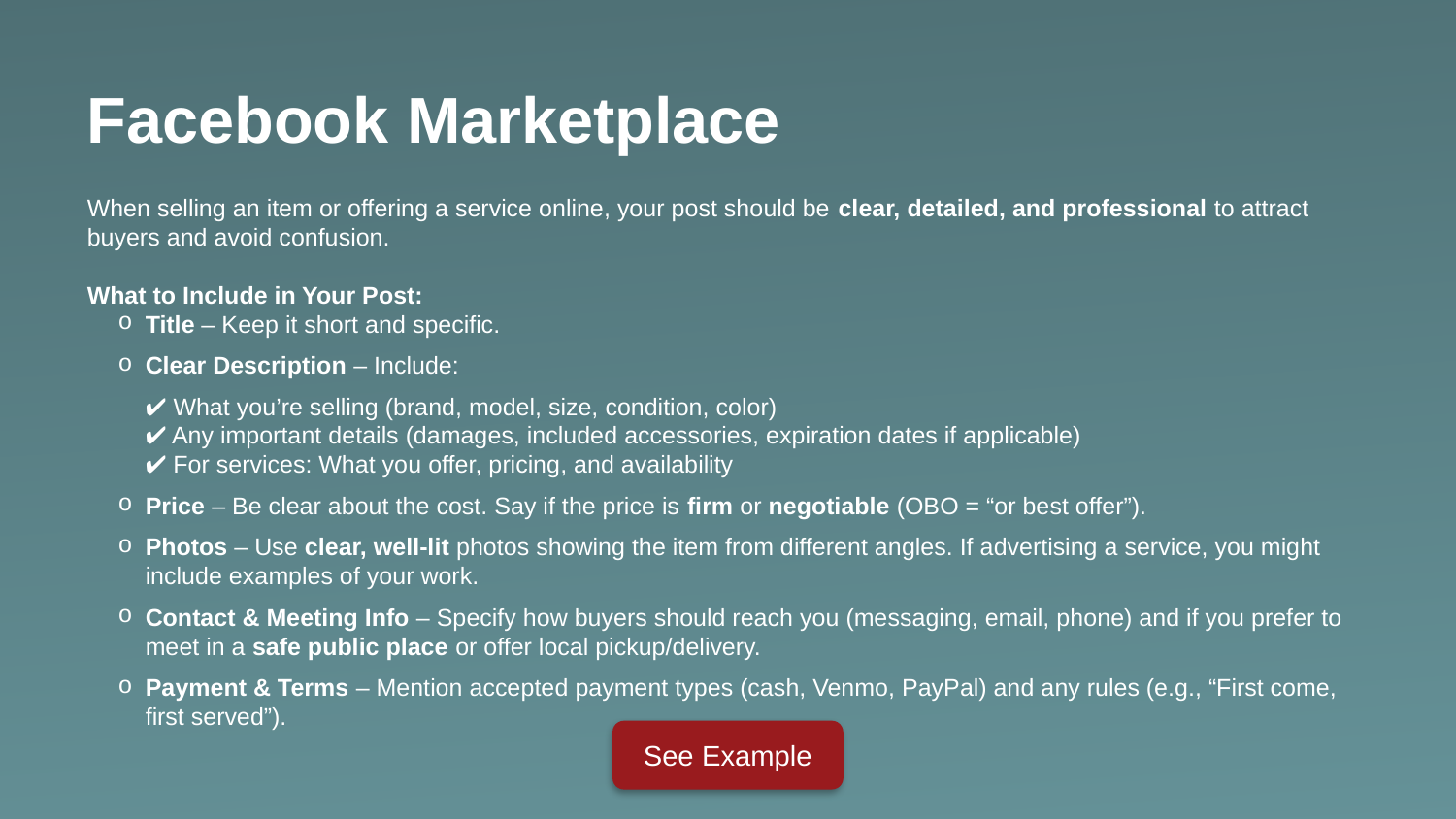

Facebook Marketplace
When selling an item or offering a service online, your post should be clear, detailed, and professional to attract buyers and avoid confusion.

What to Include in Your Post:
Title – Keep it short and specific.
Clear Description – Include:
✔ What you’re selling (brand, model, size, condition, color)
✔ Any important details (damages, included accessories, expiration dates if applicable)
✔ For services: What you offer, pricing, and availability
Price – Be clear about the cost. Say if the price is firm or negotiable (OBO = “or best offer”).
Photos – Use clear, well-lit photos showing the item from different angles. If advertising a service, you might include examples of your work.
Contact & Meeting Info – Specify how buyers should reach you (messaging, email, phone) and if you prefer to meet in a safe public place or offer local pickup/delivery.
Payment & Terms – Mention accepted payment types (cash, Venmo, PayPal) and any rules (e.g., “First come, first served”).
See Example